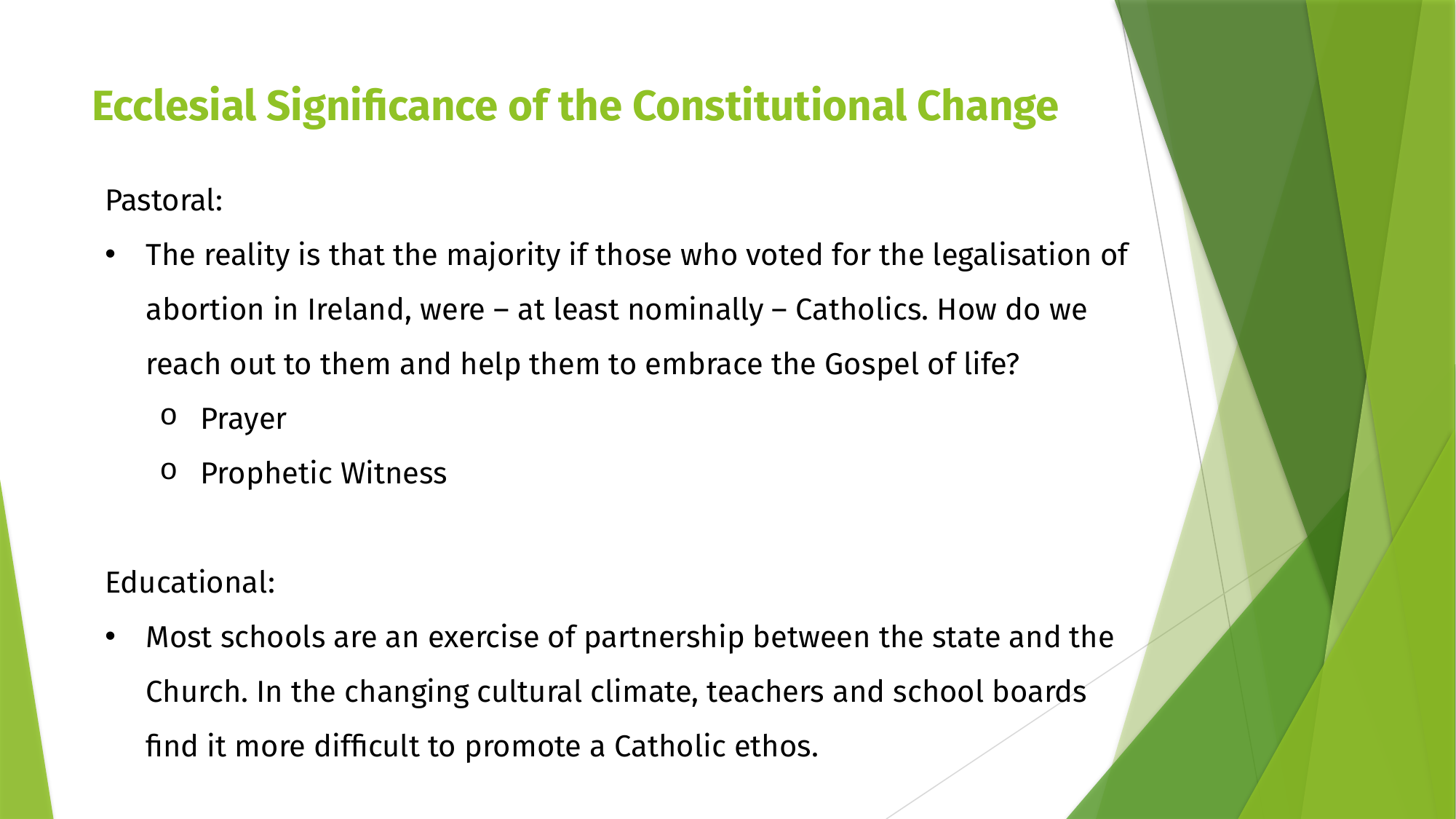

# Ecclesial Significance of the Constitutional Change
Pastoral:
The reality is that the majority if those who voted for the legalisation of abortion in Ireland, were – at least nominally – Catholics. How do we reach out to them and help them to embrace the Gospel of life?
Prayer
Prophetic Witness

Educational:
Most schools are an exercise of partnership between the state and the Church. In the changing cultural climate, teachers and school boards find it more difficult to promote a Catholic ethos.